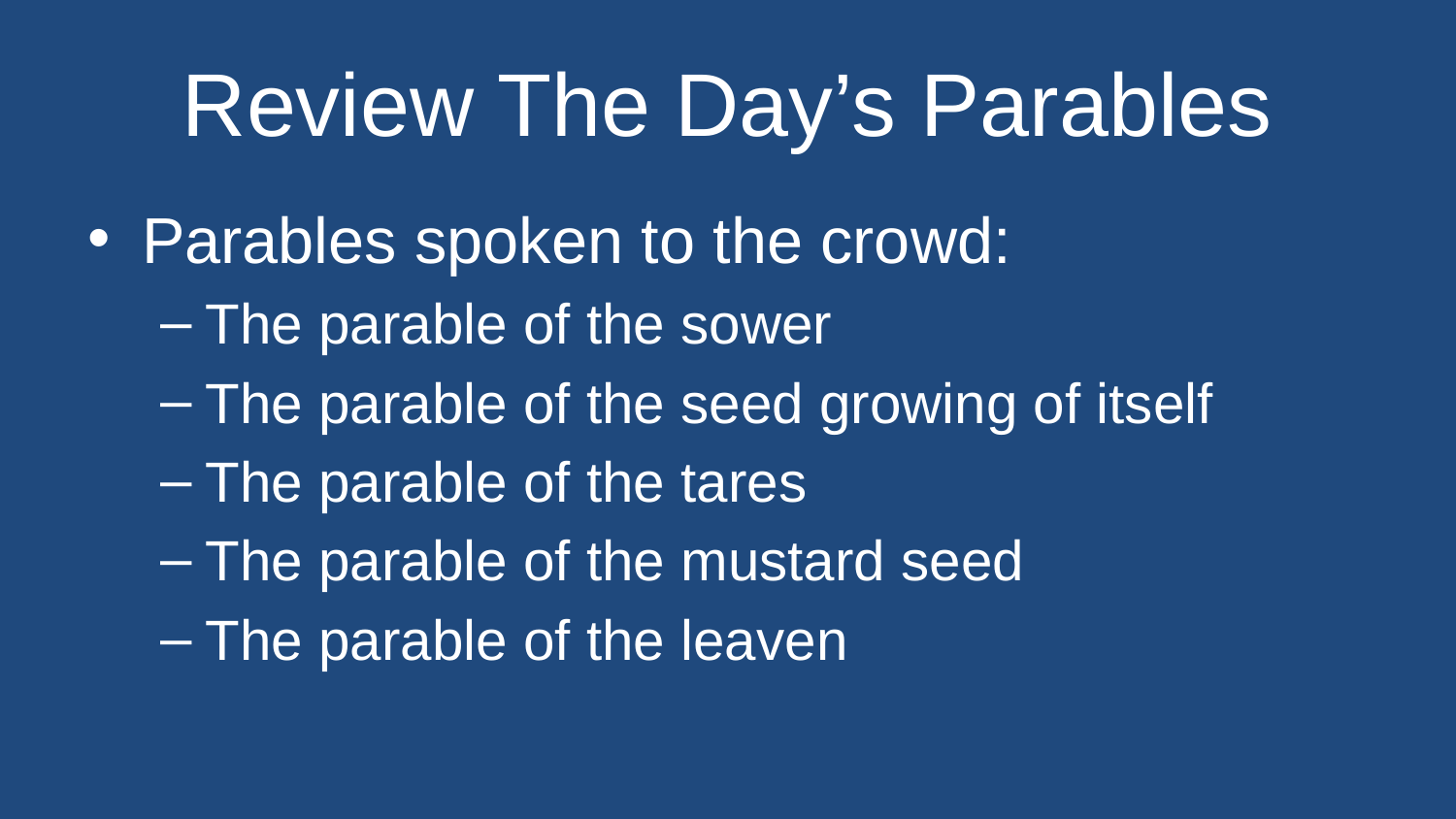

# Review The Day’s Parables
Parables spoken to the crowd:
The parable of the sower
The parable of the seed growing of itself
The parable of the tares
The parable of the mustard seed
The parable of the leaven